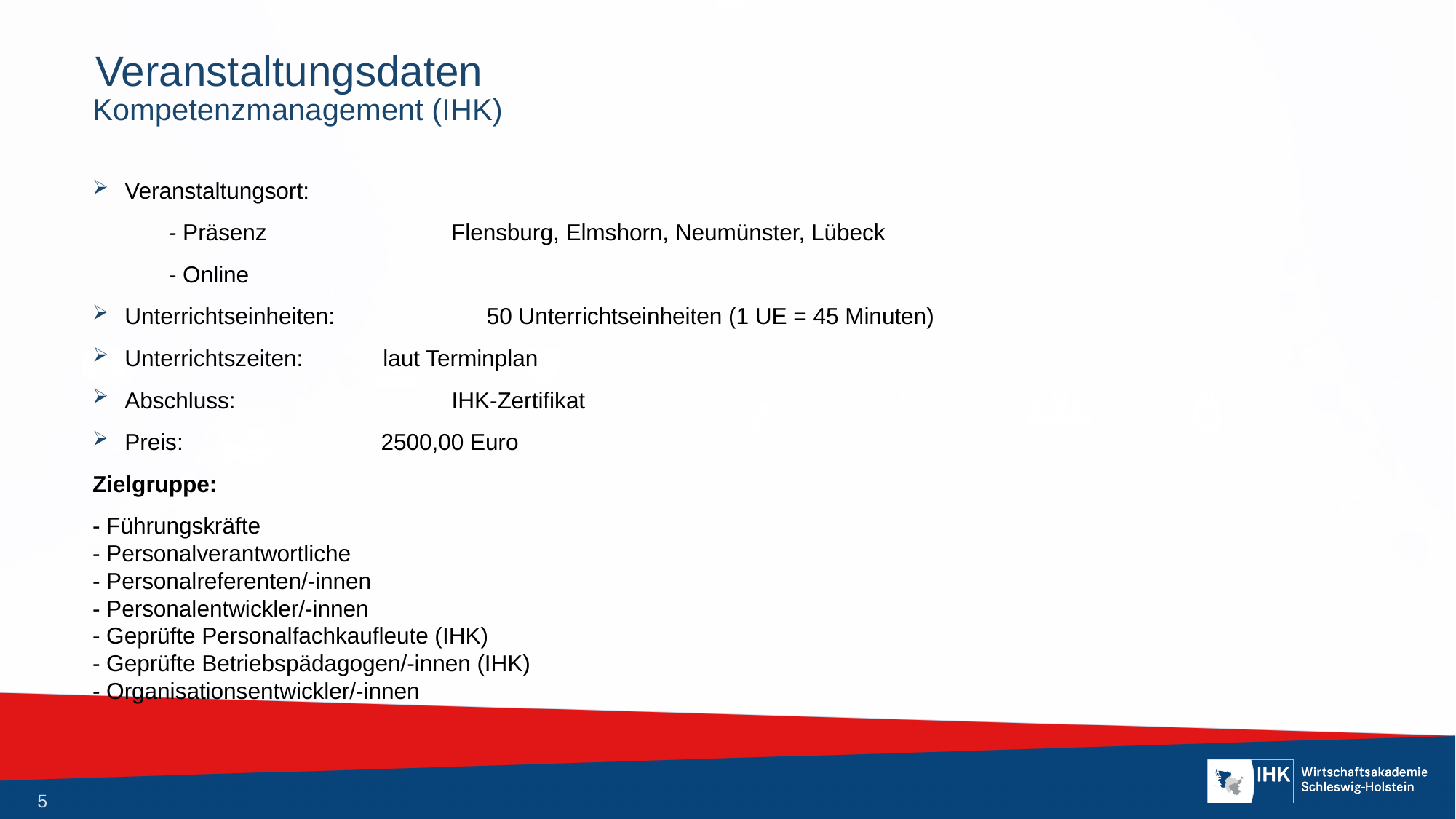

# Veranstaltungsdaten
Kompetenzmanagement (IHK)

Veranstaltungsort:
            - Präsenz                             Flensburg, Elmshorn, Neumünster, Lübeck
            - Online
Unterrichtseinheiten:	        50 Unterrichtseinheiten (1 UE = 45 Minuten)
Unterrichtszeiten:	        laut Terminplan
Abschluss:                                  IHK-Zertifikat
Preis:		                        2500,00 Euro
Zielgruppe:
- Führungskräfte
- Personalverantwortliche
- Personalreferenten/-innen
- Personalentwickler/-innen
- Geprüfte Personalfachkaufleute (IHK)
- Geprüfte Betriebspädagogen/-innen (IHK)
- Organisationsentwickler/-innen